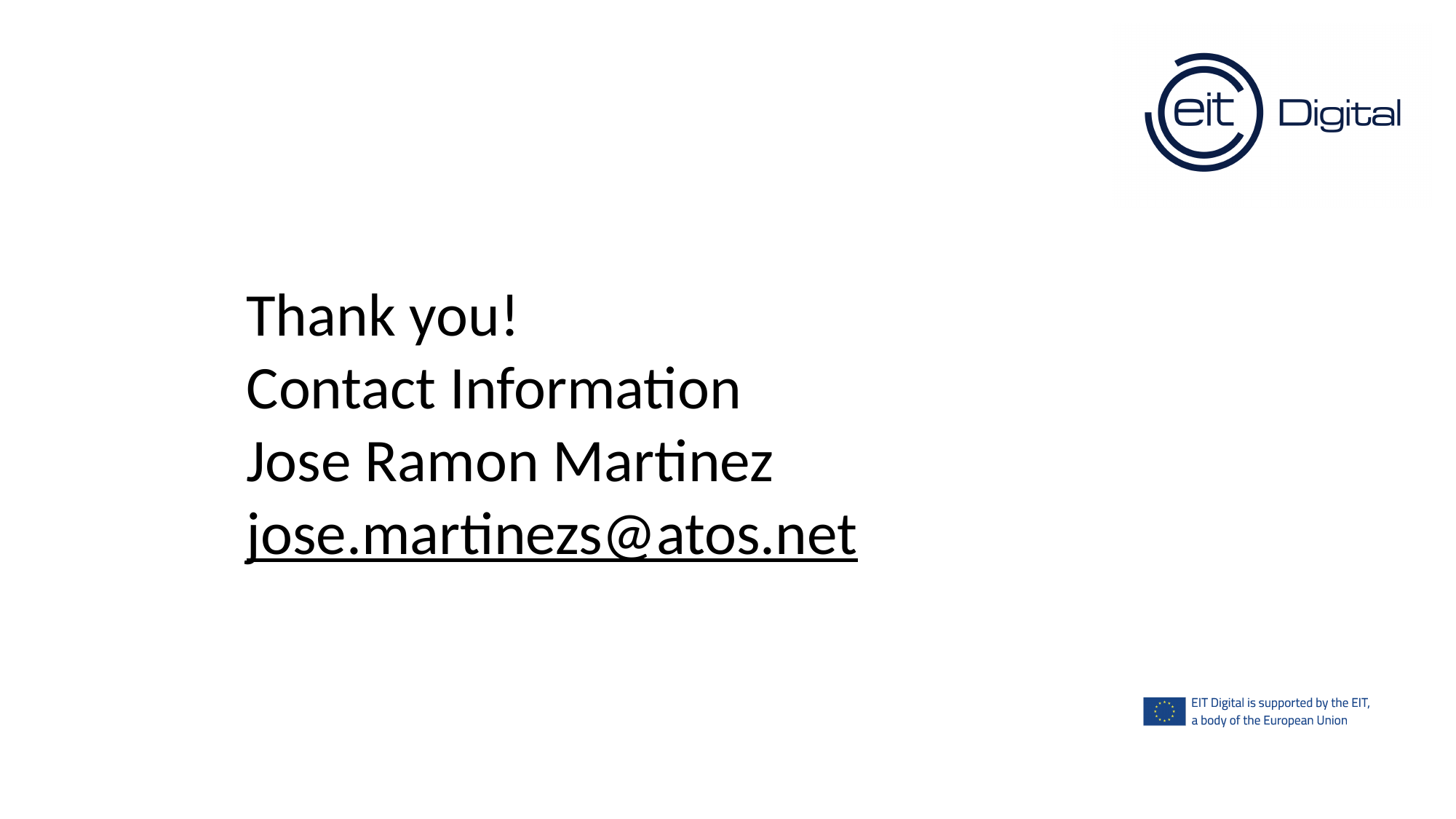

Thank you!
Contact Information
Jose Ramon Martinez
jose.martinezs@atos.net